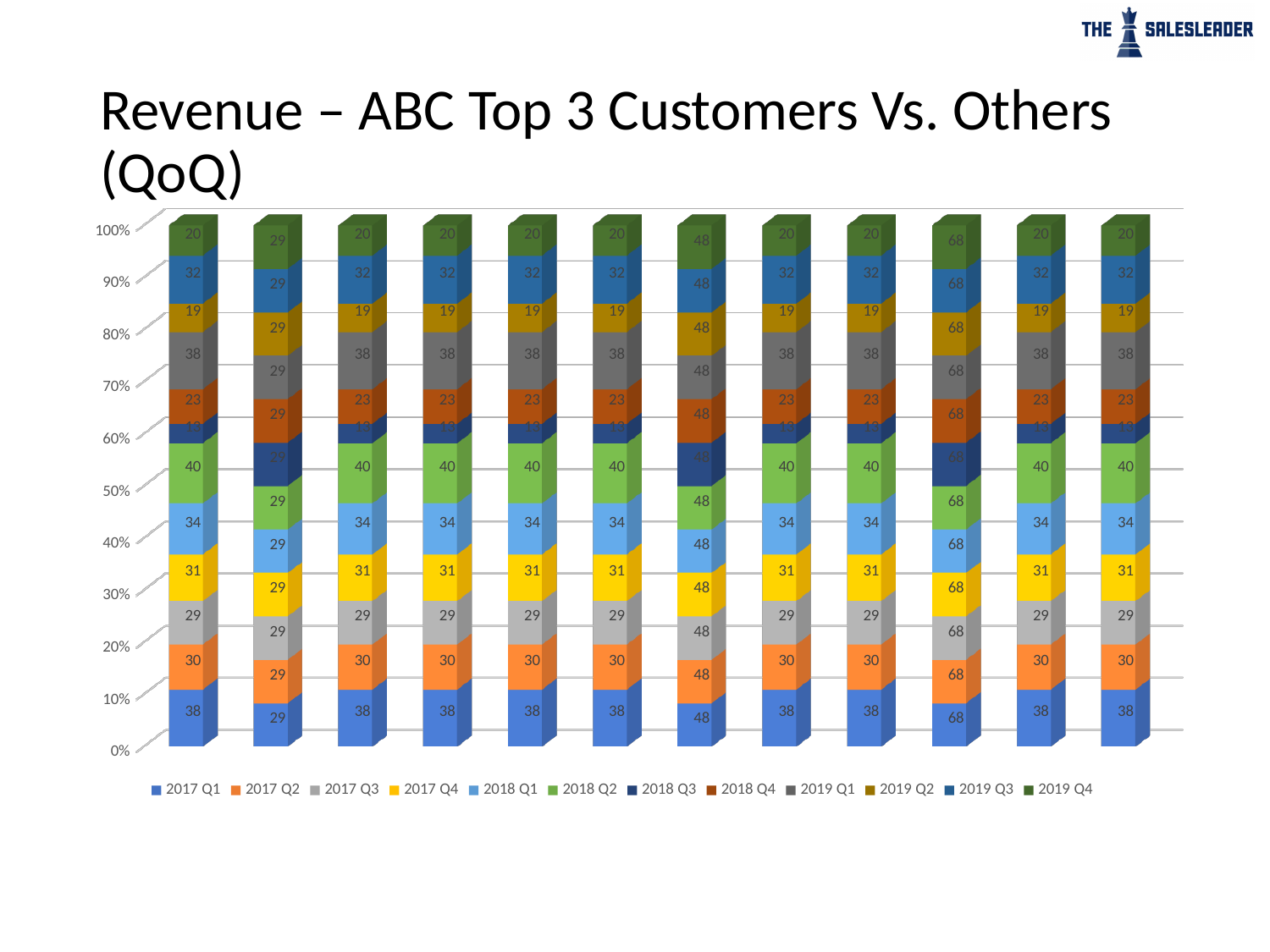

# Revenue – ABC Top 3 Customers Vs. Others (QoQ)

[unsupported chart]